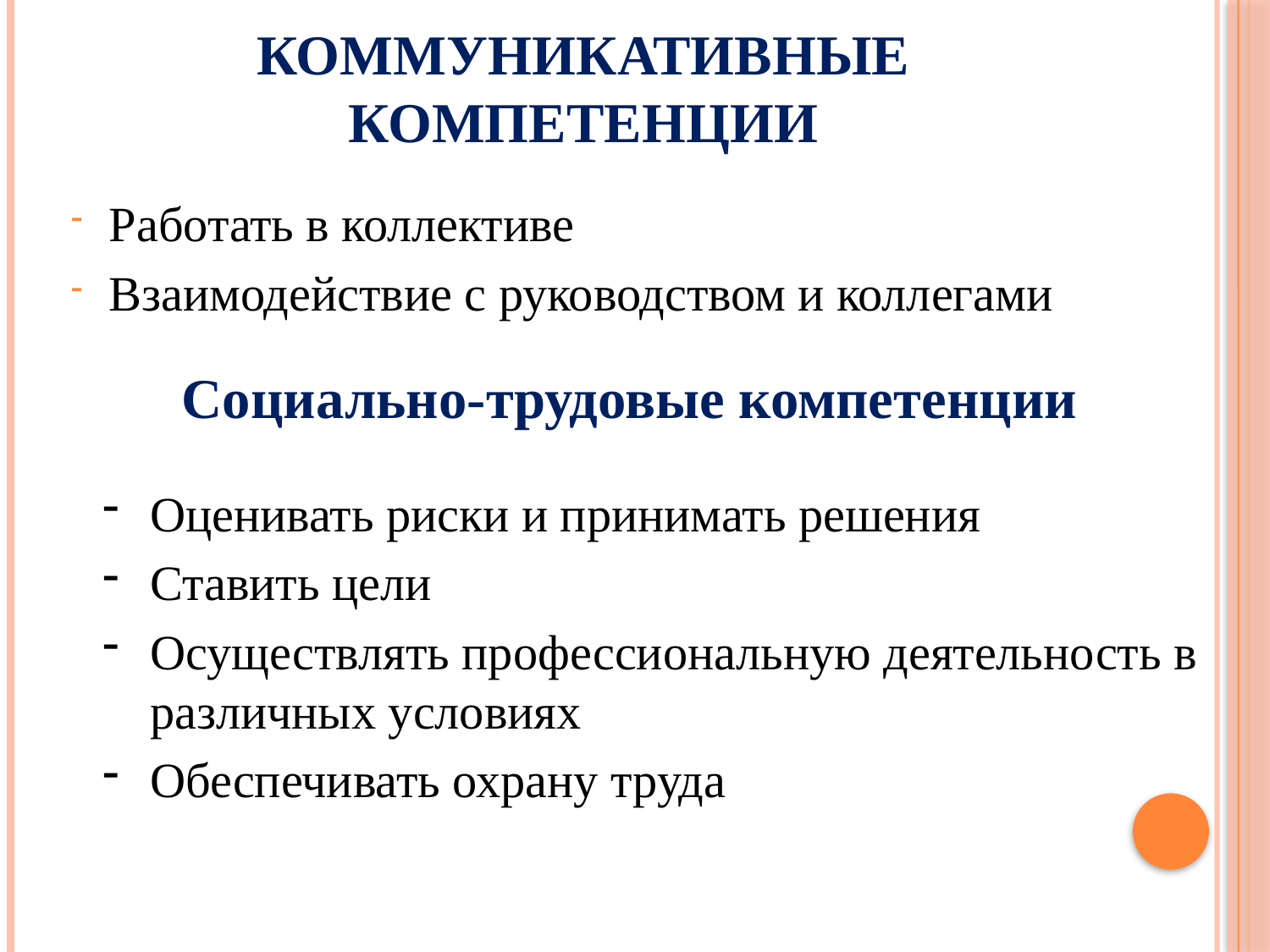

# Коммуникативные компетенции
Работать в коллективе
Взаимодействие с руководством и коллегами
Социально-трудовые компетенции
Оценивать риски и принимать решения
Ставить цели
Осуществлять профессиональную деятельность в различных условиях
Обеспечивать охрану труда